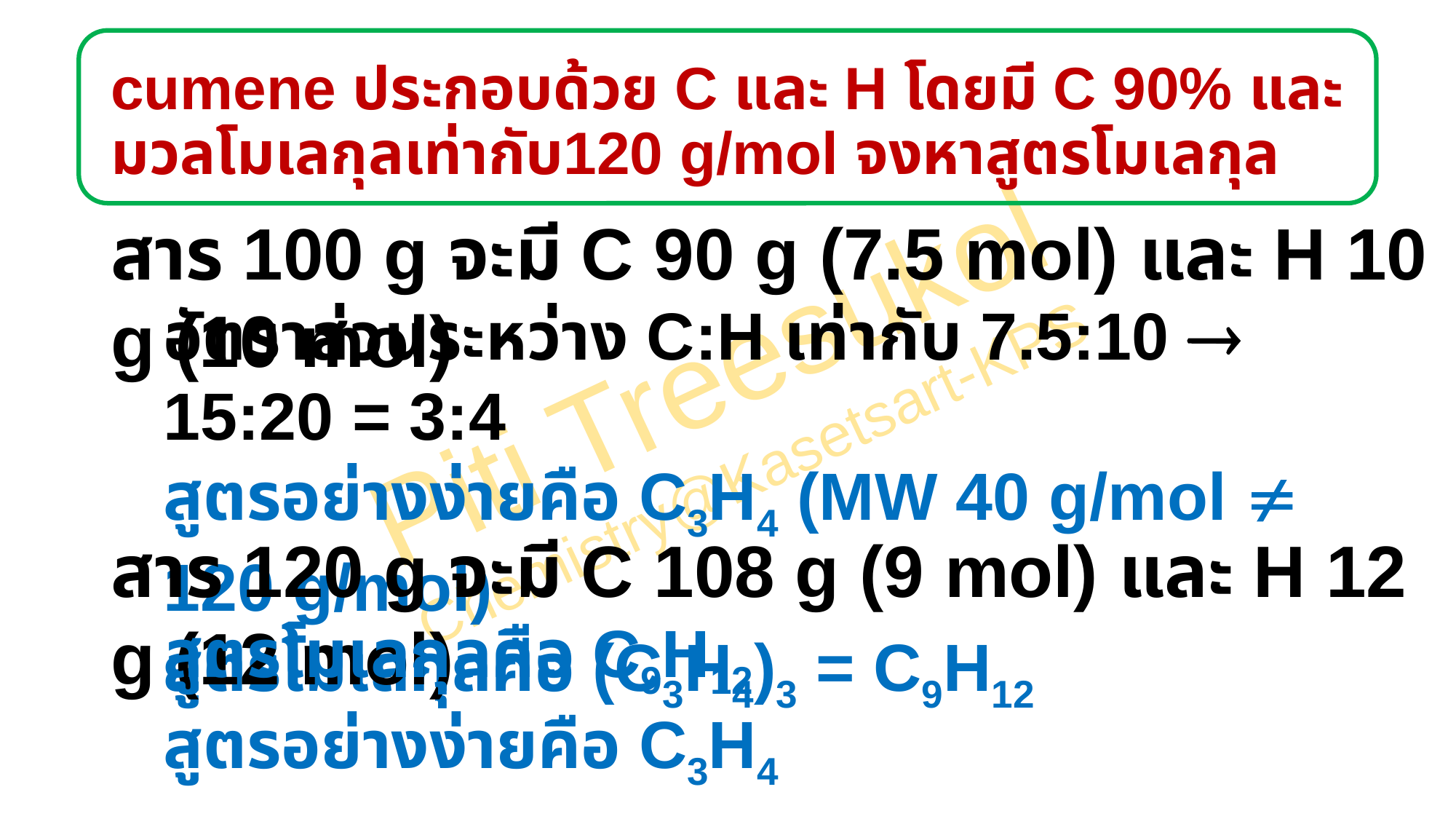

# cumene ประกอบด้วย C และ H โดยมี C 90% และมวลโมเลกุลเท่ากับ120 g/mol จงหาสูตรโมเลกุล
สาร 100 g จะมี C 90 g (7.5 mol) และ H 10 g (10 mol)
อัตราส่วนระหว่าง C:H เท่ากับ 7.5:10 → 15:20 = 3:4
สูตรอย่างง่ายคือ C3H4 (MW 40 g/mol ≠ 120 g/mol)
สูตรโมเลกุลคือ (C3H4)3 = C9H12
สาร 120 g จะมี C 108 g (9 mol) และ H 12 g (12 mol)
สูตรโมเลกุลคือ C9H12
สูตรอย่างง่ายคือ C3H4